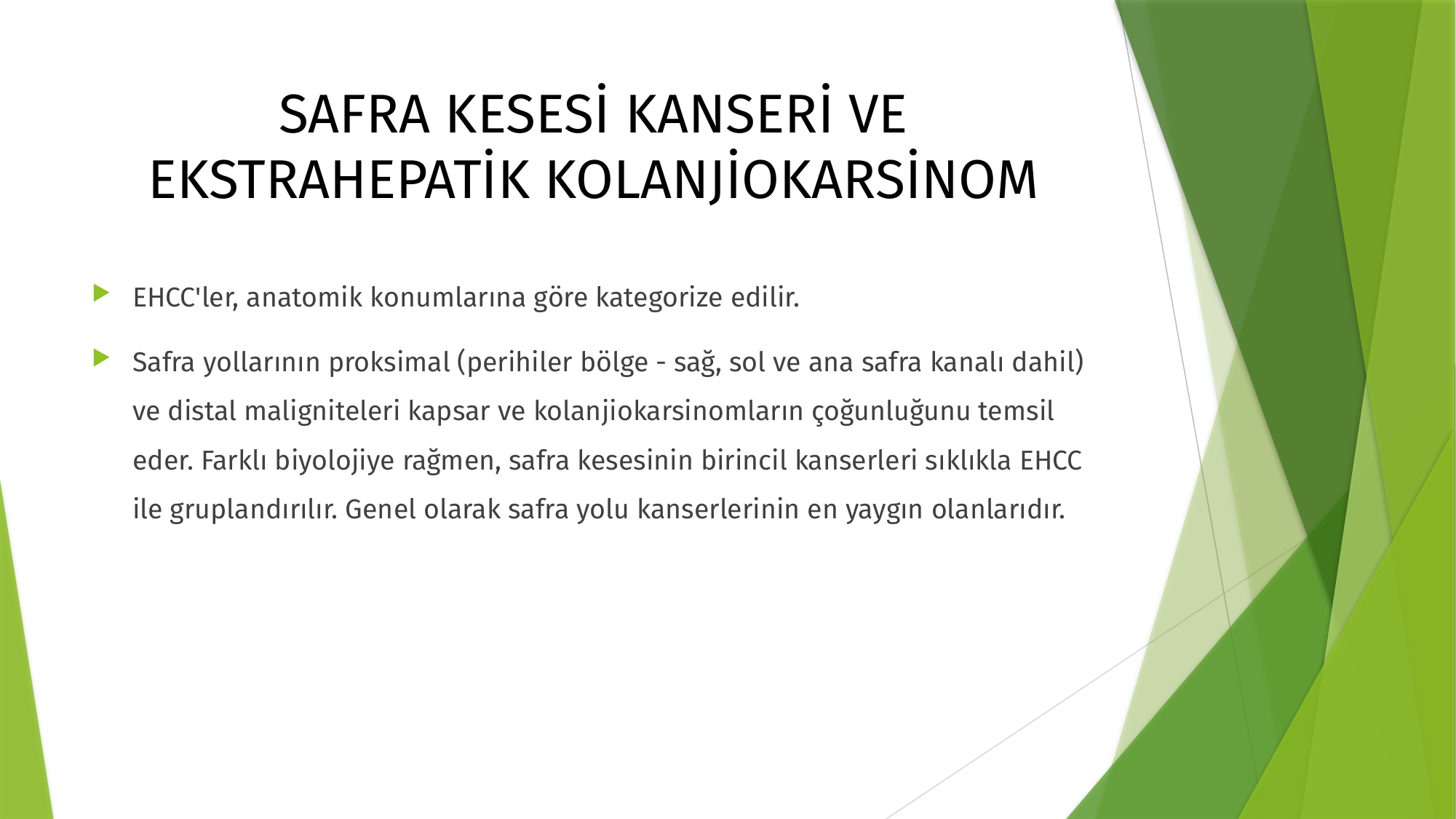

# SAFRA KESESİ KANSERİ VE EKSTRAHEPATİK KOLANJİOKARSİNOM
EHCC'ler, anatomik konumlarına göre kategorize edilir.
Safra yollarının proksimal (perihiler bölge - sağ, sol ve ana safra kanalı dahil) ve distal maligniteleri kapsar ve kolanjiokarsinomların çoğunluğunu temsil eder. Farklı biyolojiye rağmen, safra kesesinin birincil kanserleri sıklıkla EHCC ile gruplandırılır. Genel olarak safra yolu kanserlerinin en yaygın olanlarıdır.